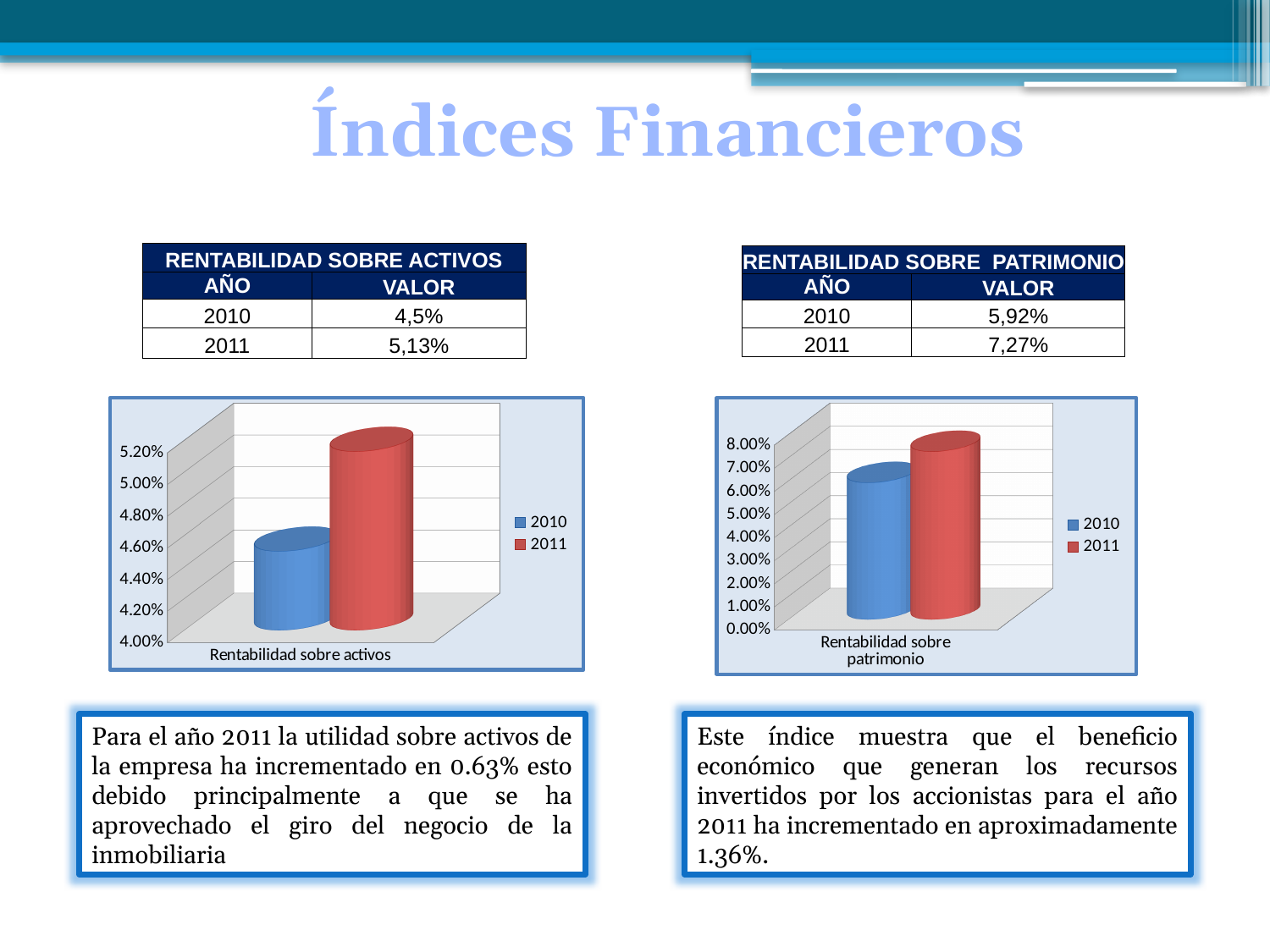

Índices Financieros
| RENTABILIDAD SOBRE ACTIVOS |  |
| --- | --- |
| AÑO | VALOR |
| 2010 | 4,5% |
| 2011 | 5,13% |
| RENTABILIDAD SOBRE PATRIMONIO |  |
| --- | --- |
| AÑO | VALOR |
| 2010 | 5,92% |
| 2011 | 7,27% |

[unsupported chart]

[unsupported chart]

Para el año 2011 la utilidad sobre activos de la empresa ha incrementado en 0.63% esto debido principalmente a que se ha aprovechado el giro del negocio de la inmobiliaria
Este índice muestra que el beneficio económico que generan los recursos invertidos por los accionistas para el año 2011 ha incrementado en aproximadamente 1.36%.